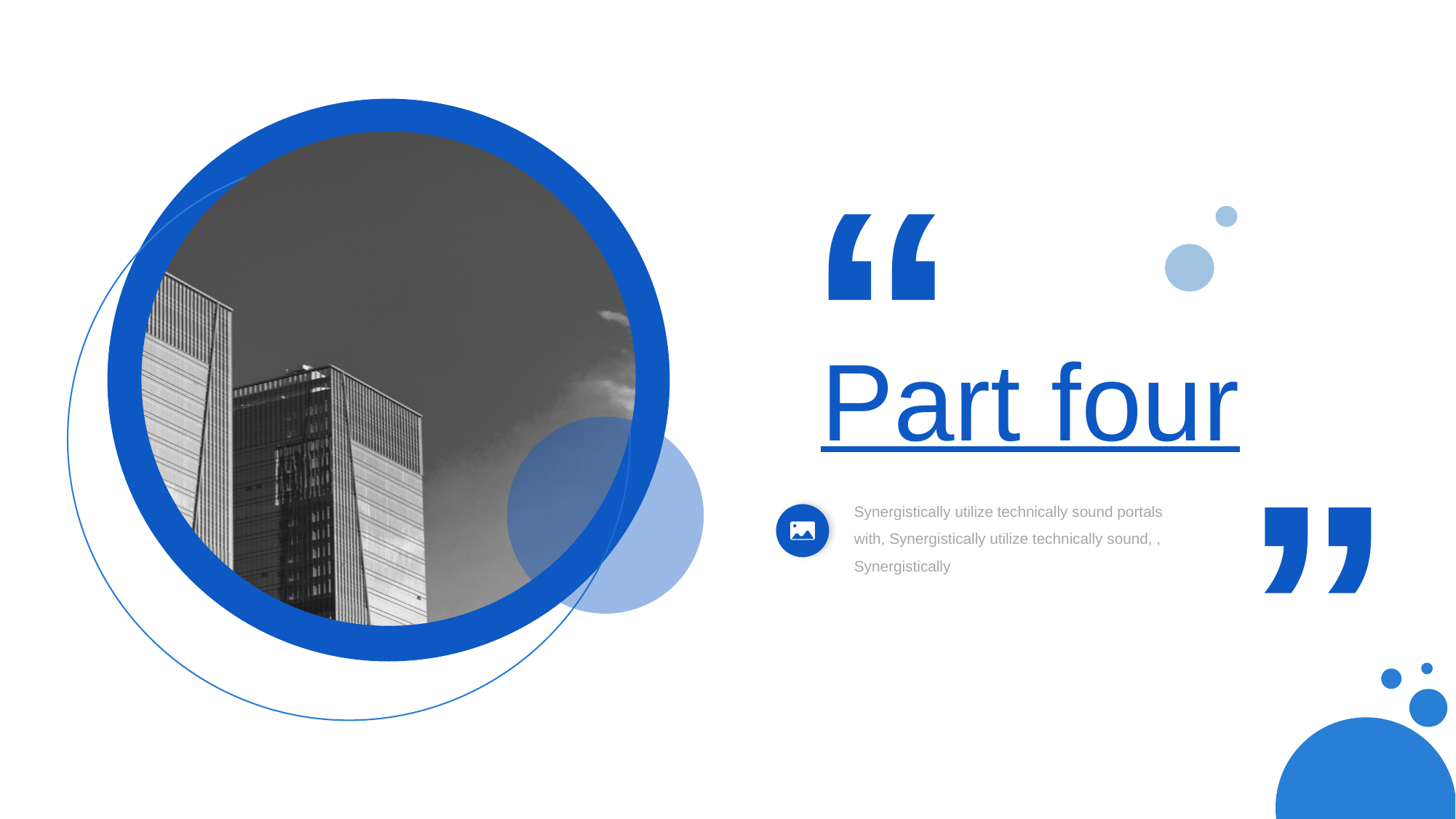

“

“
Part four
Synergistically utilize technically sound portals with, Synergistically utilize technically sound, , Synergistically